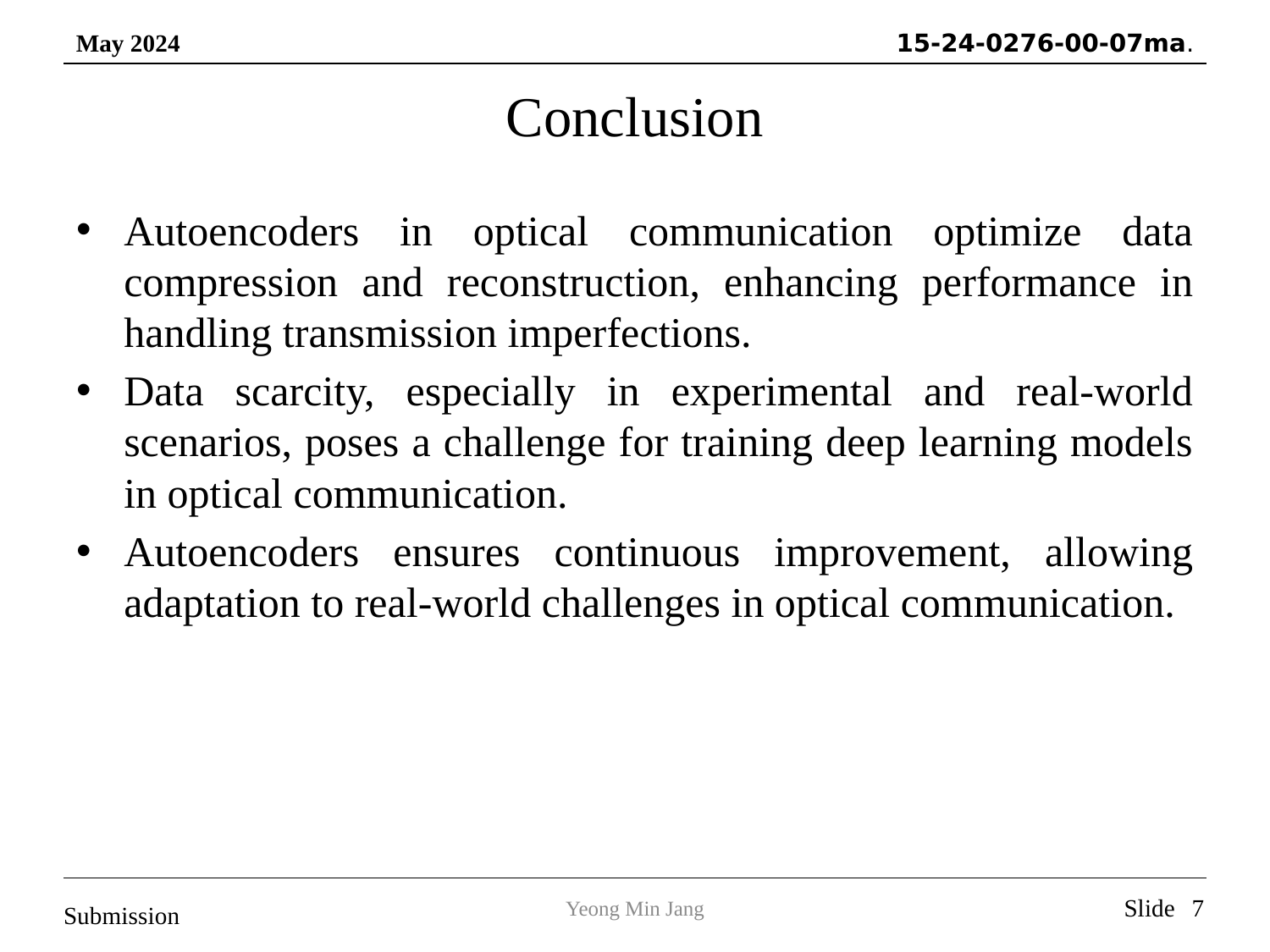

Conclusion
Autoencoders in optical communication optimize data compression and reconstruction, enhancing performance in handling transmission imperfections.
Data scarcity, especially in experimental and real-world scenarios, poses a challenge for training deep learning models in optical communication.
Autoencoders ensures continuous improvement, allowing adaptation to real-world challenges in optical communication.